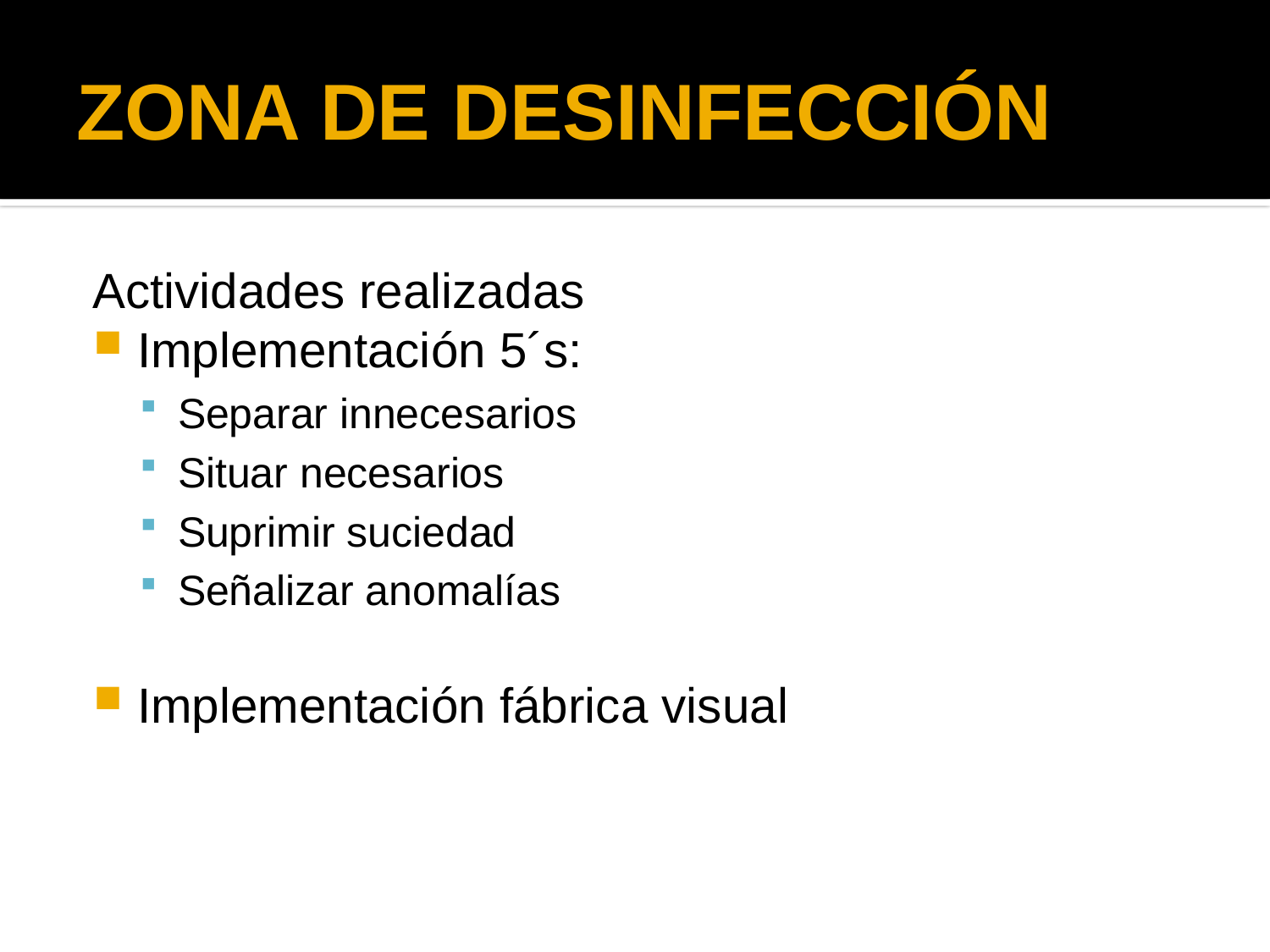

# ZONA DE DESINFECCIÓN
Actividades realizadas
Implementación 5´s:
Separar innecesarios
Situar necesarios
Suprimir suciedad
Señalizar anomalías

Implementación fábrica visual